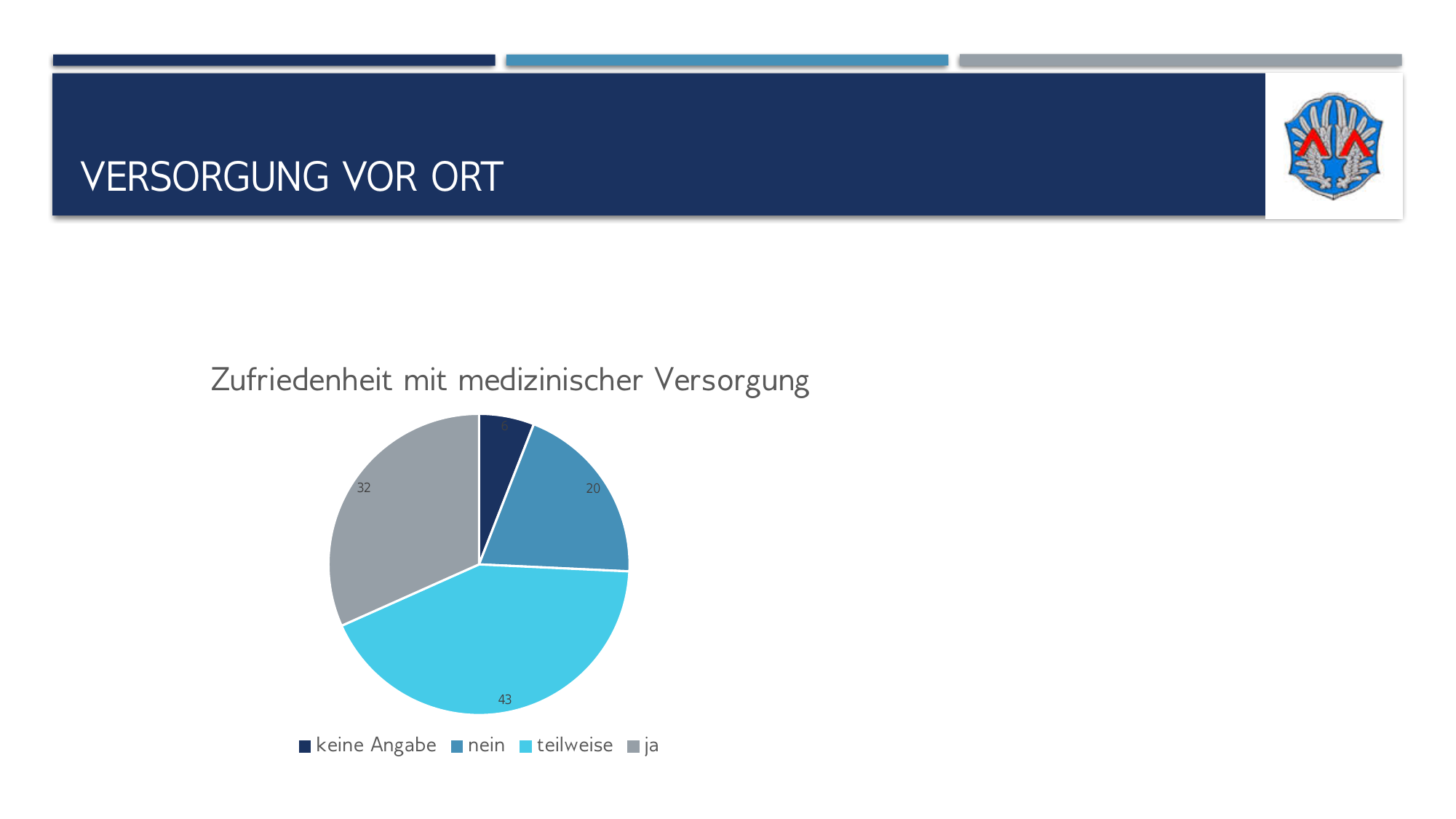

# Versorgung vor Ort

### Chart: Zufriedenheit mit medizinischer Versorgung

| Category |  |
|---|---|
| keine Angabe | 6.0 |
| nein | 20.0 |
| teilweise | 43.0 |
| ja | 32.0 |